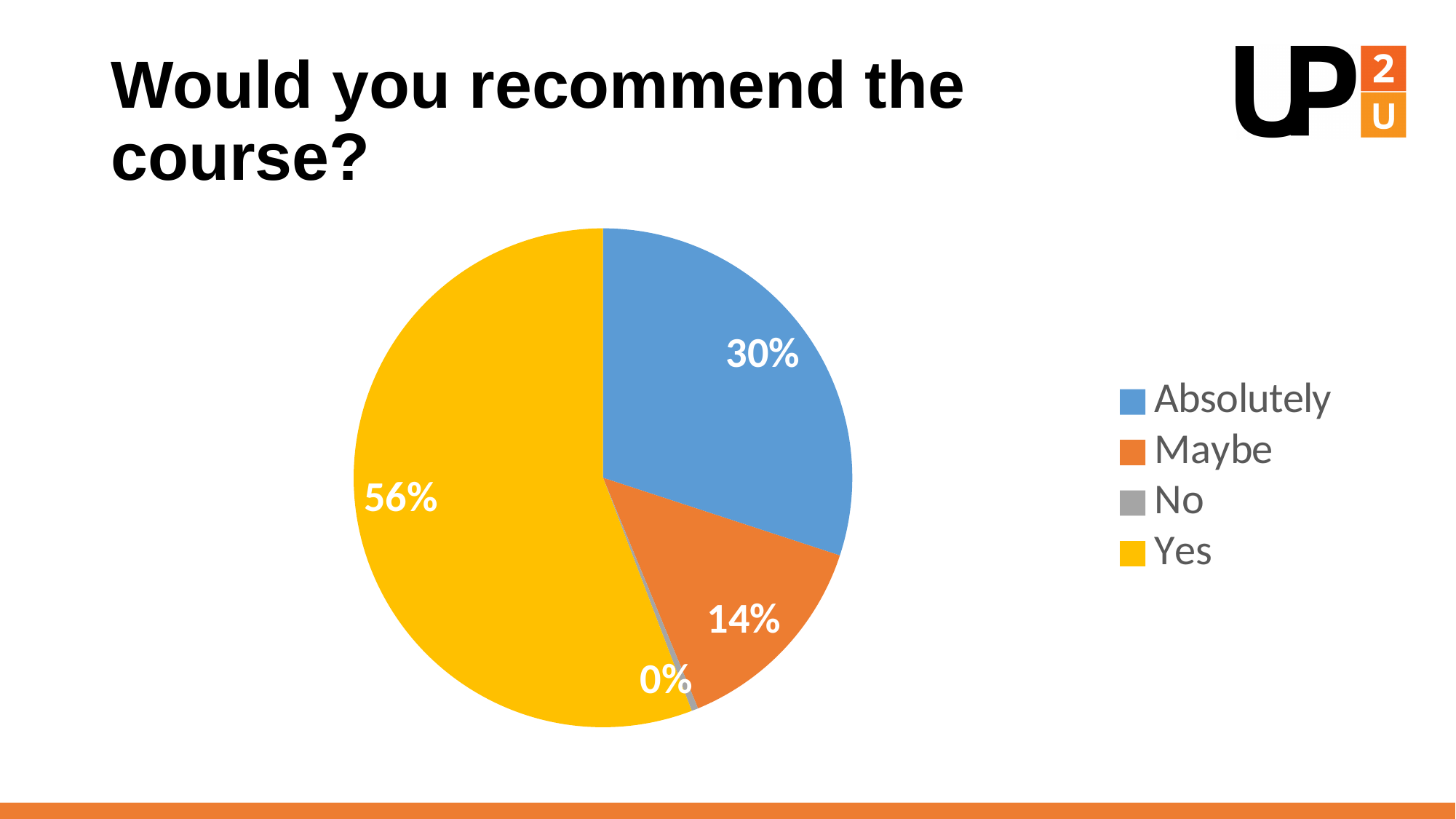

# Would you recommend the course?

### Chart

| Category |  |
|---|---|
| Absolutely | 70.0 |
| Maybe | 32.0 |
| No | 1.0 |
| Yes | 130.0 |